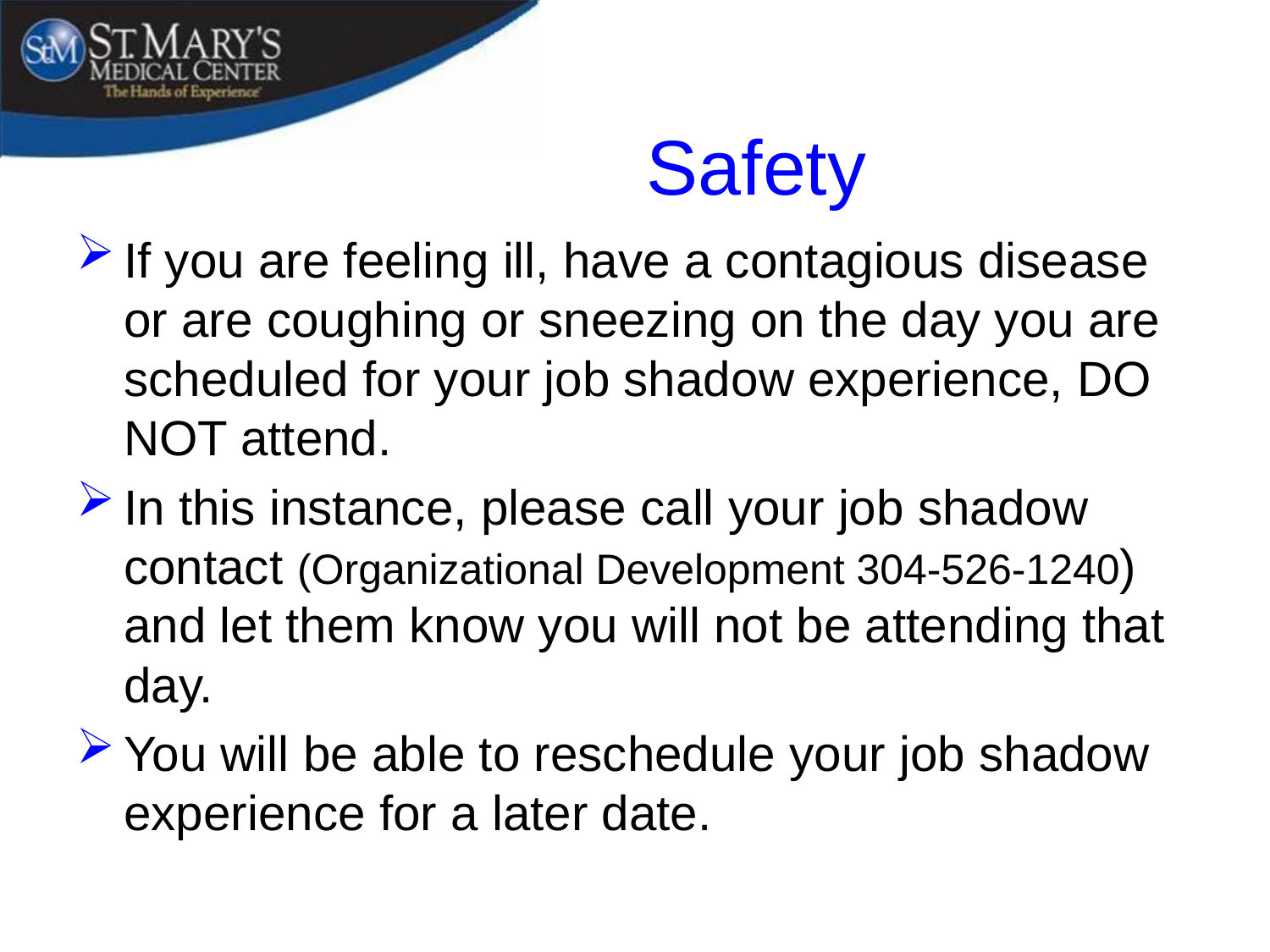

# Safety
If you are feeling ill, have a contagious disease or are coughing or sneezing on the day you are scheduled for your job shadow experience, DO NOT attend.
In this instance, please call your job shadow contact (Organizational Development 304-526-1240) and let them know you will not be attending that day.
You will be able to reschedule your job shadow experience for a later date.